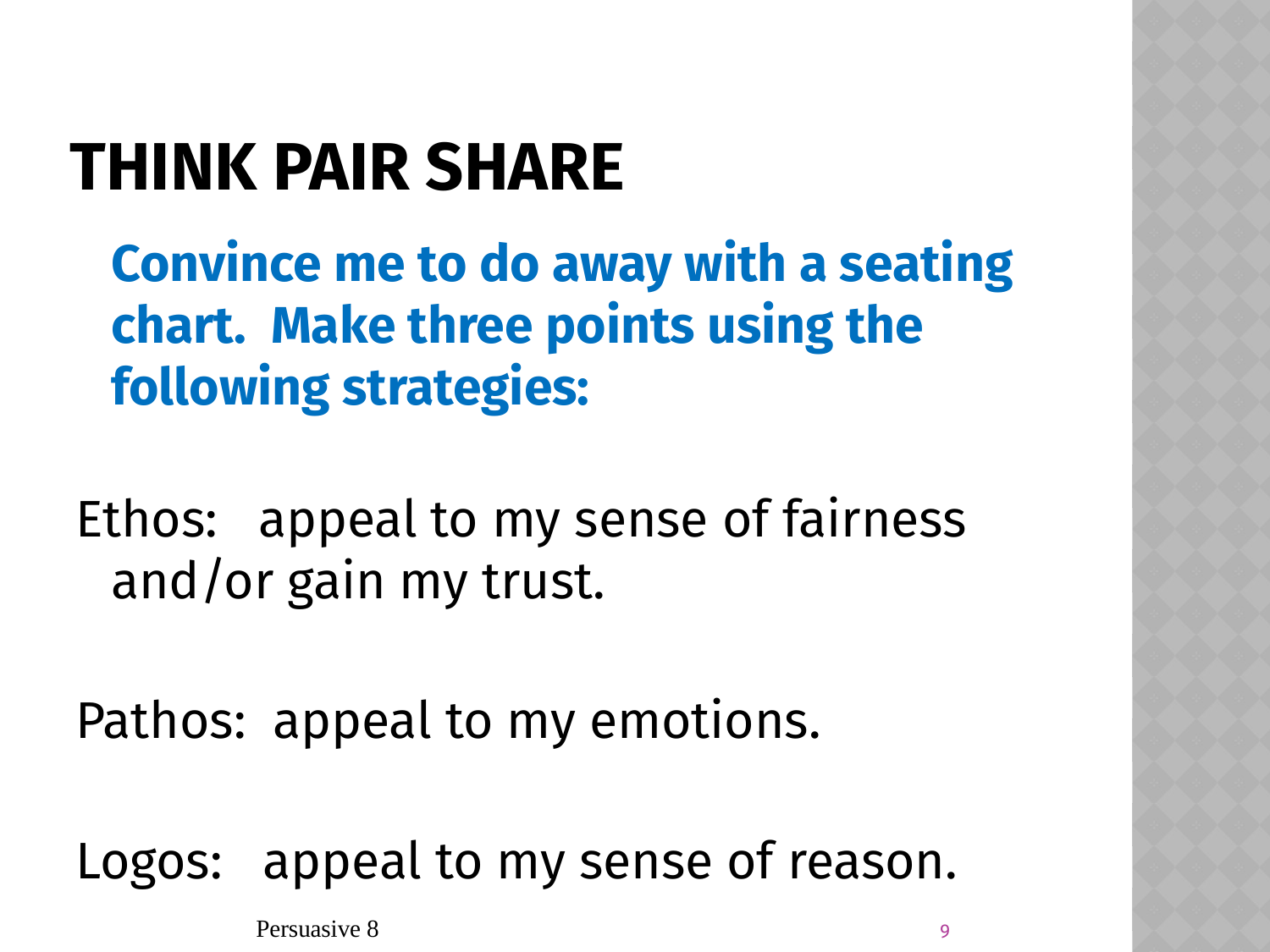

# Think Pair Share
	Convince me to do away with a seating chart.  Make three points using the following strategies:

Ethos:   appeal to my sense of fairness and/or gain my trust.

Pathos:  appeal to my emotions.

Logos:   appeal to my sense of reason.

9
Persuasive 8